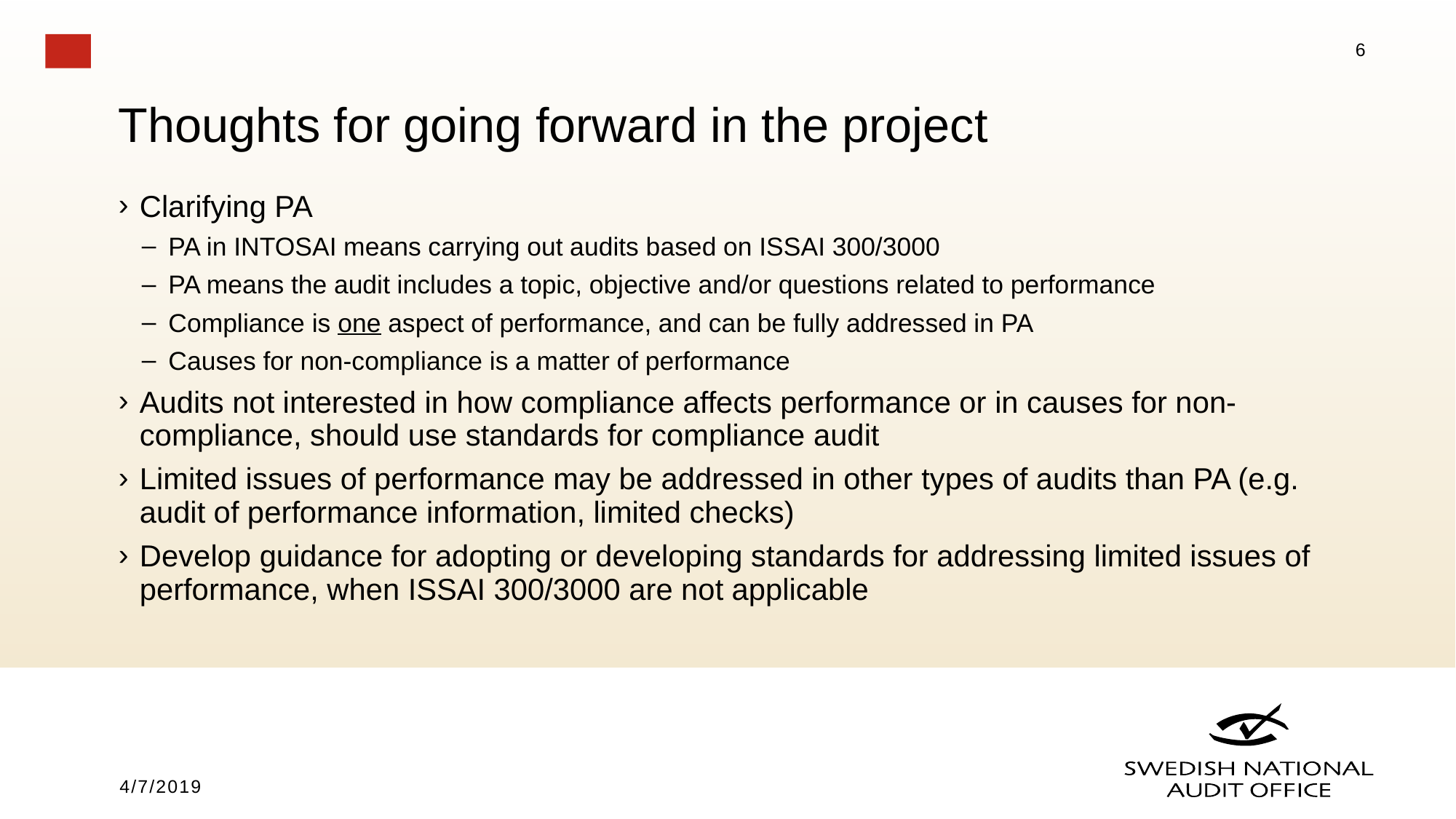

6

# Thoughts for going forward in the project
Clarifying PA
PA in INTOSAI means carrying out audits based on ISSAI 300/3000
PA means the audit includes a topic, objective and/or questions related to performance
Compliance is one aspect of performance, and can be fully addressed in PA
Causes for non-compliance is a matter of performance
Audits not interested in how compliance affects performance or in causes for non-compliance, should use standards for compliance audit
Limited issues of performance may be addressed in other types of audits than PA (e.g. audit of performance information, limited checks)
Develop guidance for adopting or developing standards for addressing limited issues of performance, when ISSAI 300/3000 are not applicable
4/7/2019